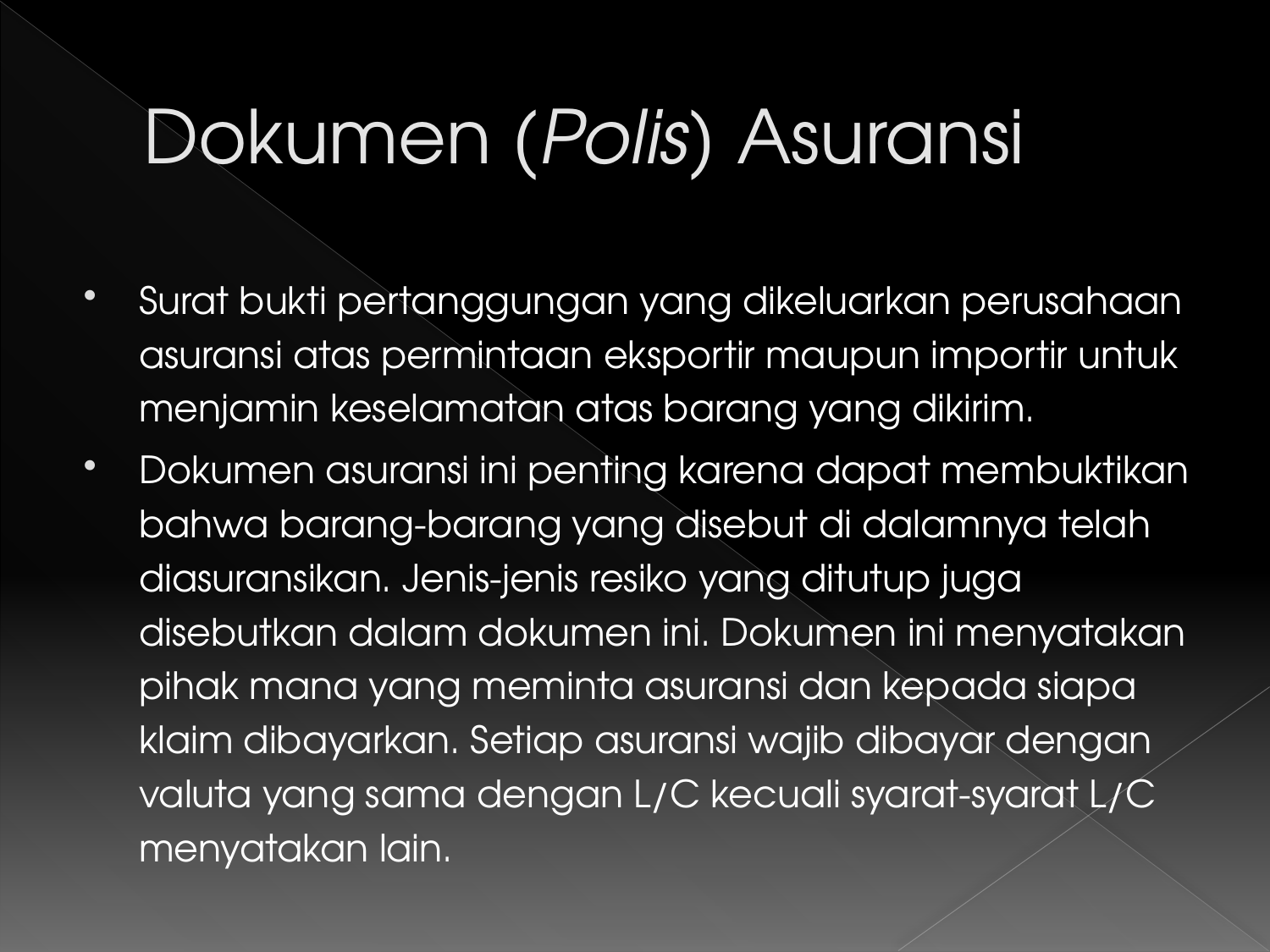

# Dokumen (Polis) Asuransi
Surat bukti pertanggungan yang dikeluarkan perusahaan asuransi atas permintaan eksportir maupun importir untuk menjamin keselamatan atas barang yang dikirim.
Dokumen asuransi ini penting karena dapat membuktikan bahwa barang-barang yang disebut di dalamnya telah diasuransikan. Jenis-jenis resiko yang ditutup juga disebutkan dalam dokumen ini. Dokumen ini menyatakan pihak mana yang meminta asuransi dan kepada siapa klaim dibayarkan. Setiap asuransi wajib dibayar dengan valuta yang sama dengan L/C kecuali syarat-syarat L/C menyatakan lain.